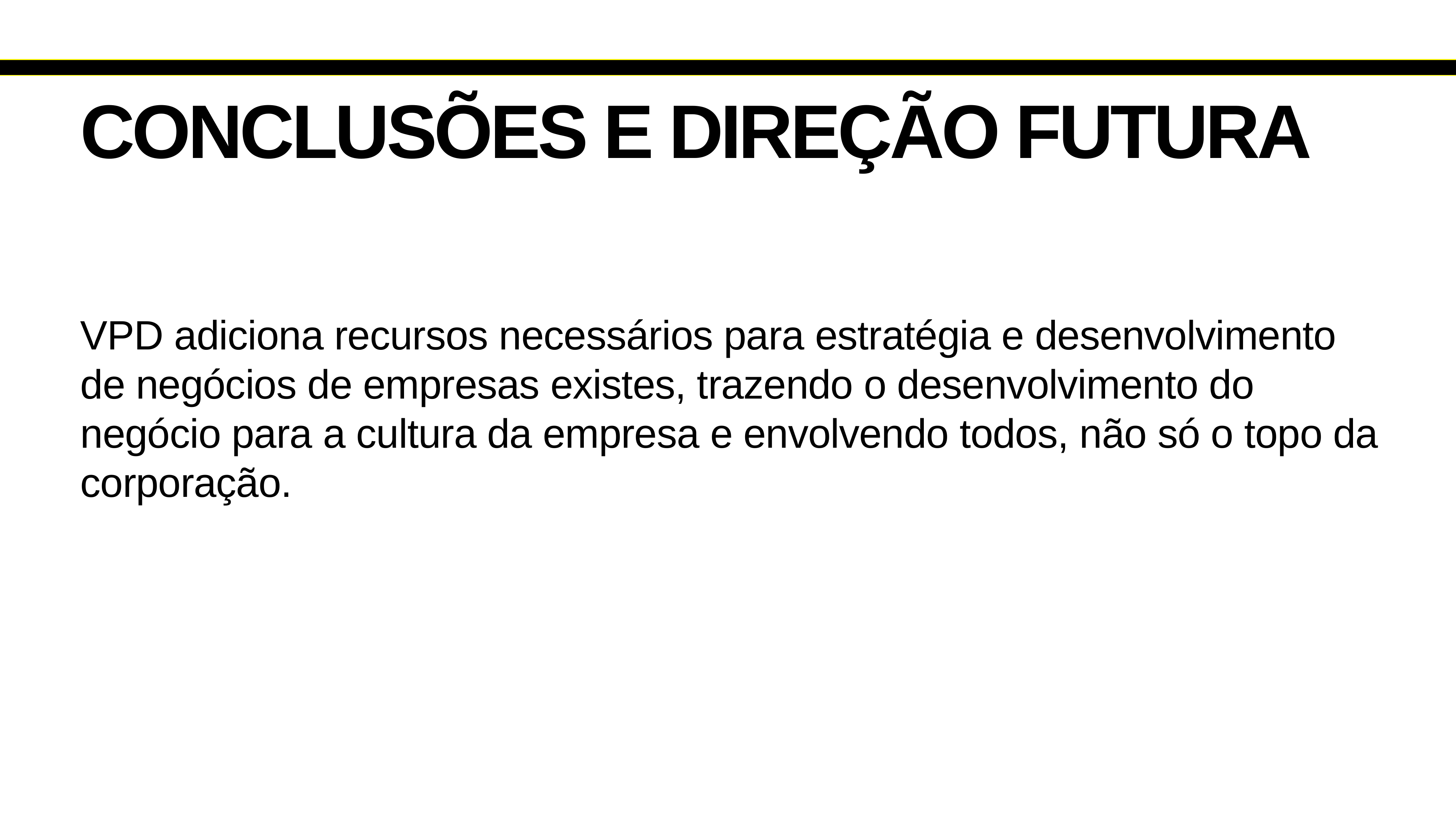

# Conclusões e direção futura

VPD adiciona recursos necessários para estratégia e desenvolvimento de negócios de empresas existes, trazendo o desenvolvimento do negócio para a cultura da empresa e envolvendo todos, não só o topo da corporação.